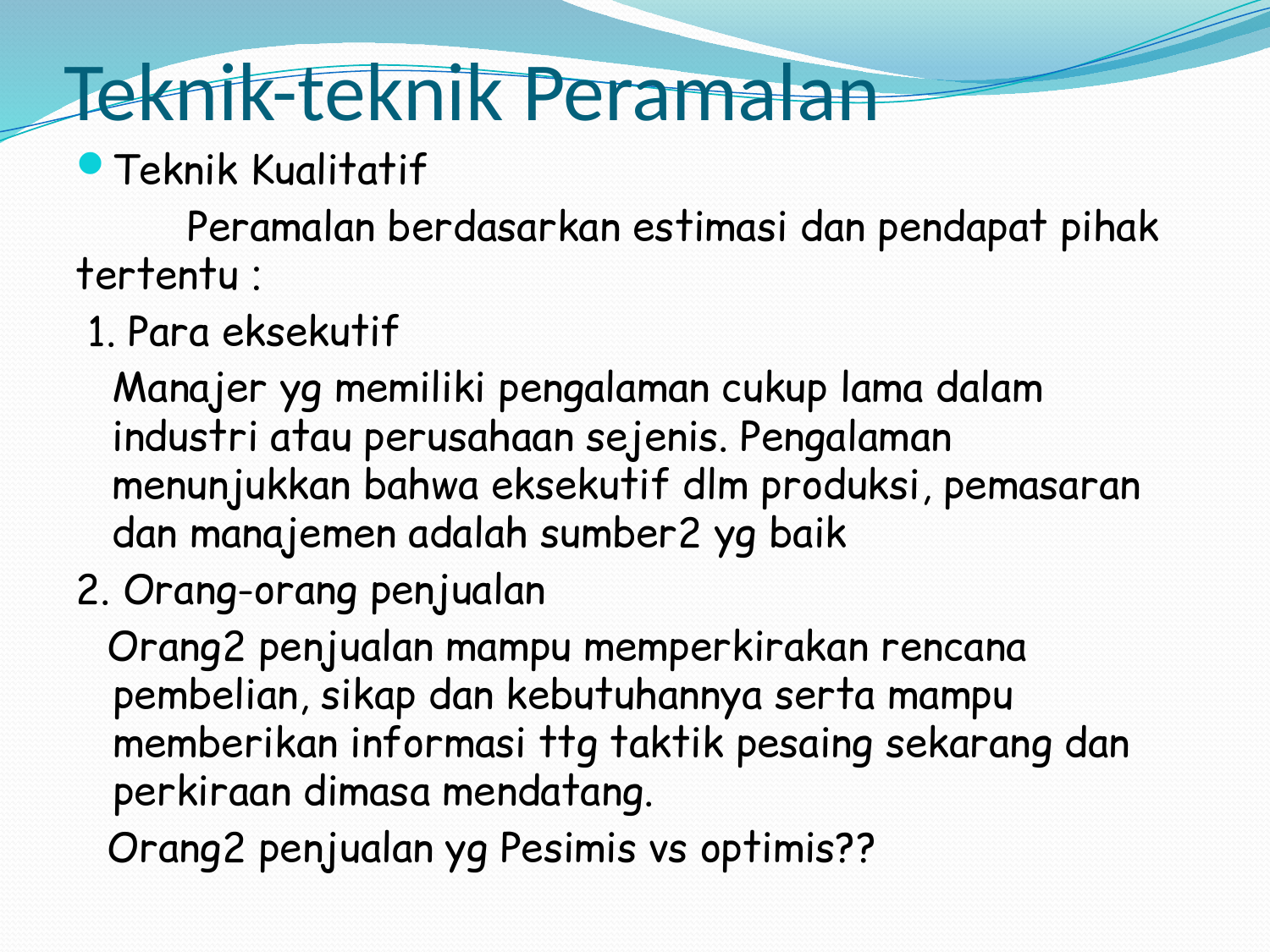

# Teknik-teknik Peramalan
Teknik Kualitatif
	Peramalan berdasarkan estimasi dan pendapat pihak tertentu :
 1. Para eksekutif
	Manajer yg memiliki pengalaman cukup lama dalam industri atau perusahaan sejenis. Pengalaman menunjukkan bahwa eksekutif dlm produksi, pemasaran dan manajemen adalah sumber2 yg baik
2. Orang-orang penjualan
Orang2 penjualan mampu memperkirakan rencana pembelian, sikap dan kebutuhannya serta mampu memberikan informasi ttg taktik pesaing sekarang dan perkiraan dimasa mendatang.
Orang2 penjualan yg Pesimis vs optimis??